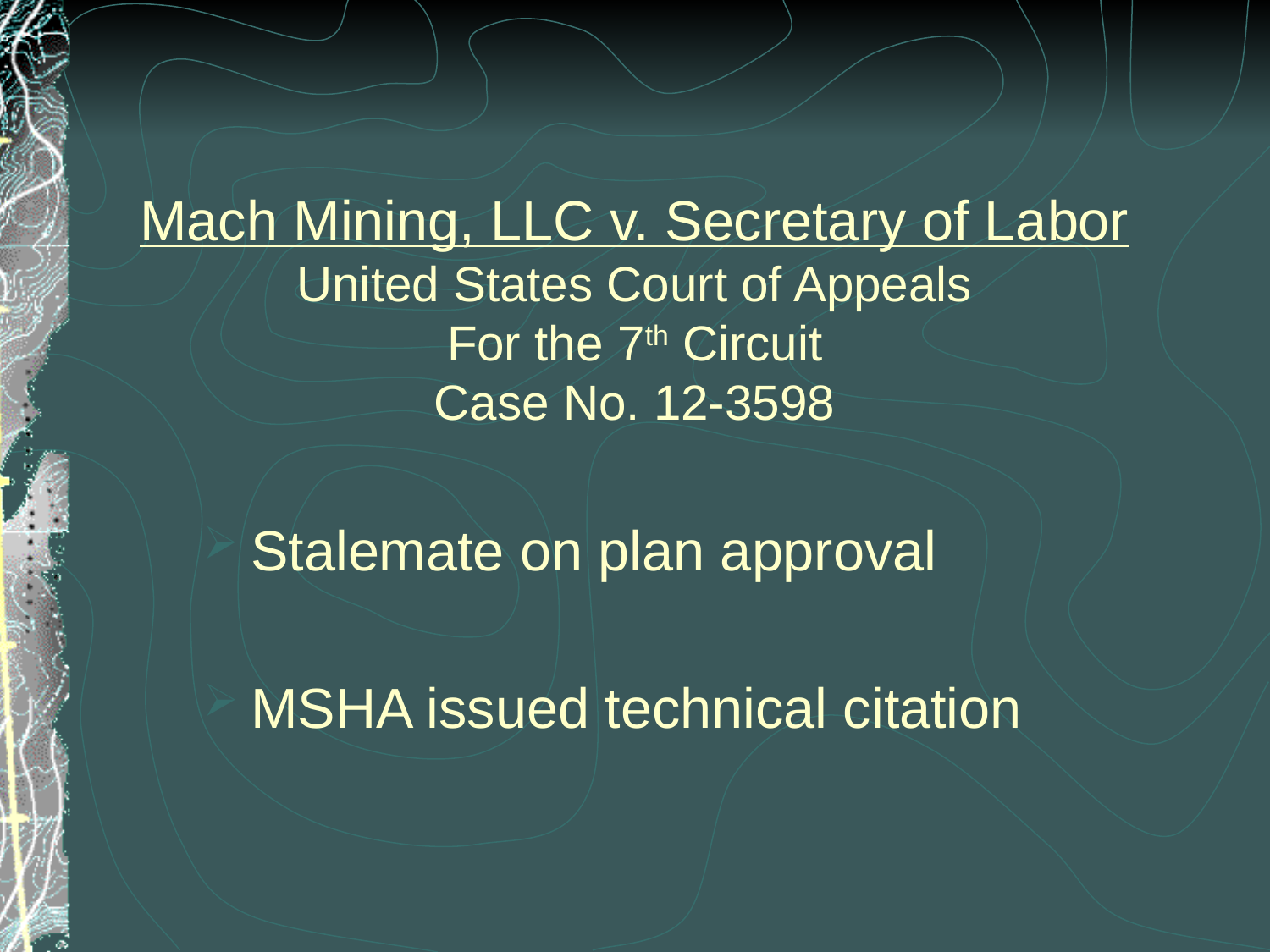

Mach Mining, LLC v. Secretary of Labor
United States Court of Appeals
For the 7th Circuit
Case No. 12-3598
Stalemate on plan approval

MSHA issued technical citation